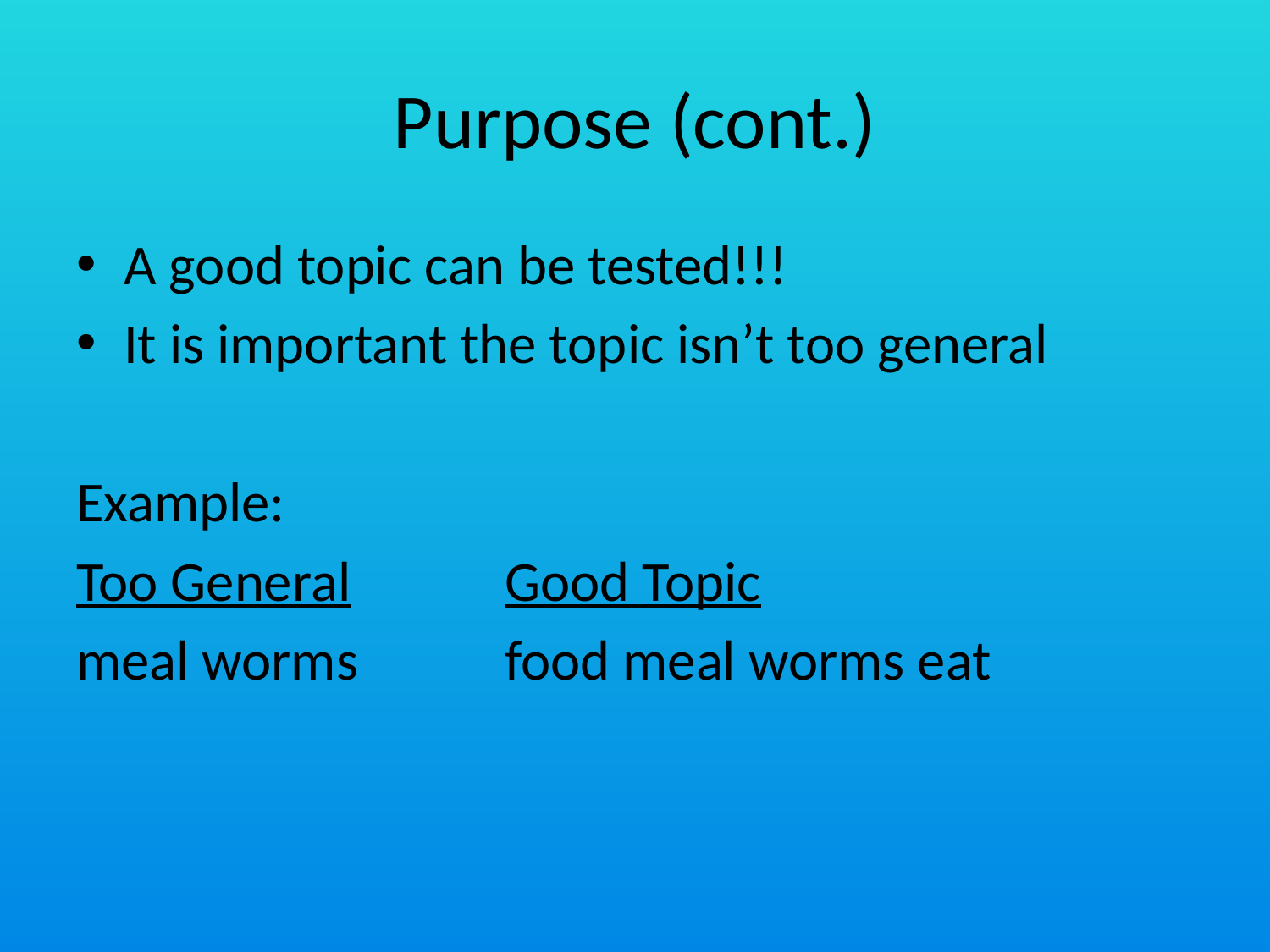

# Purpose (cont.)
A good topic can be tested!!!
It is important the topic isn’t too general

Example:
Too General		Good Topic
meal worms		food meal worms eat